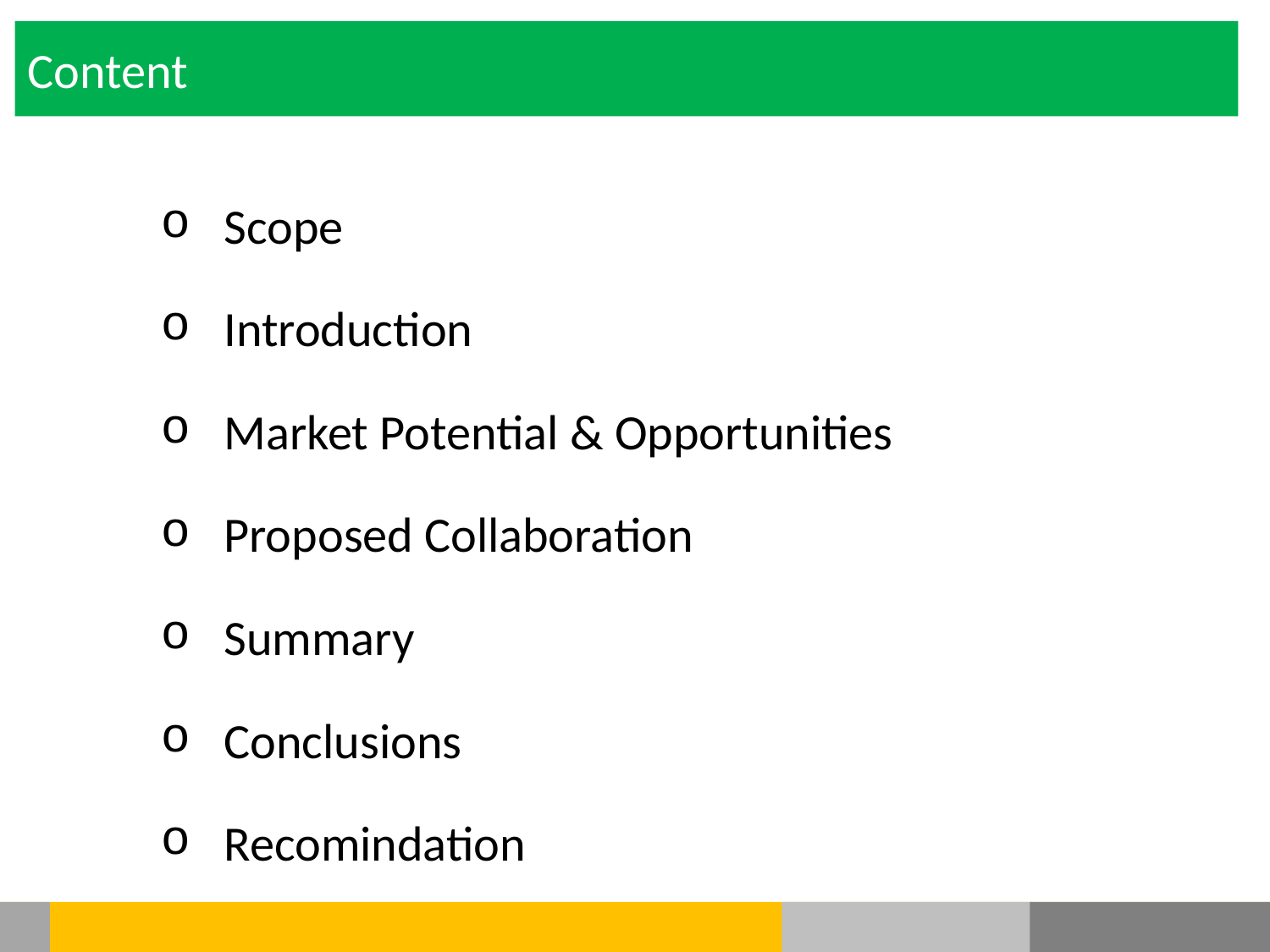

Content
Scope
Introduction
Market Potential & Opportunities
Proposed Collaboration
Summary
Conclusions
Recomindation